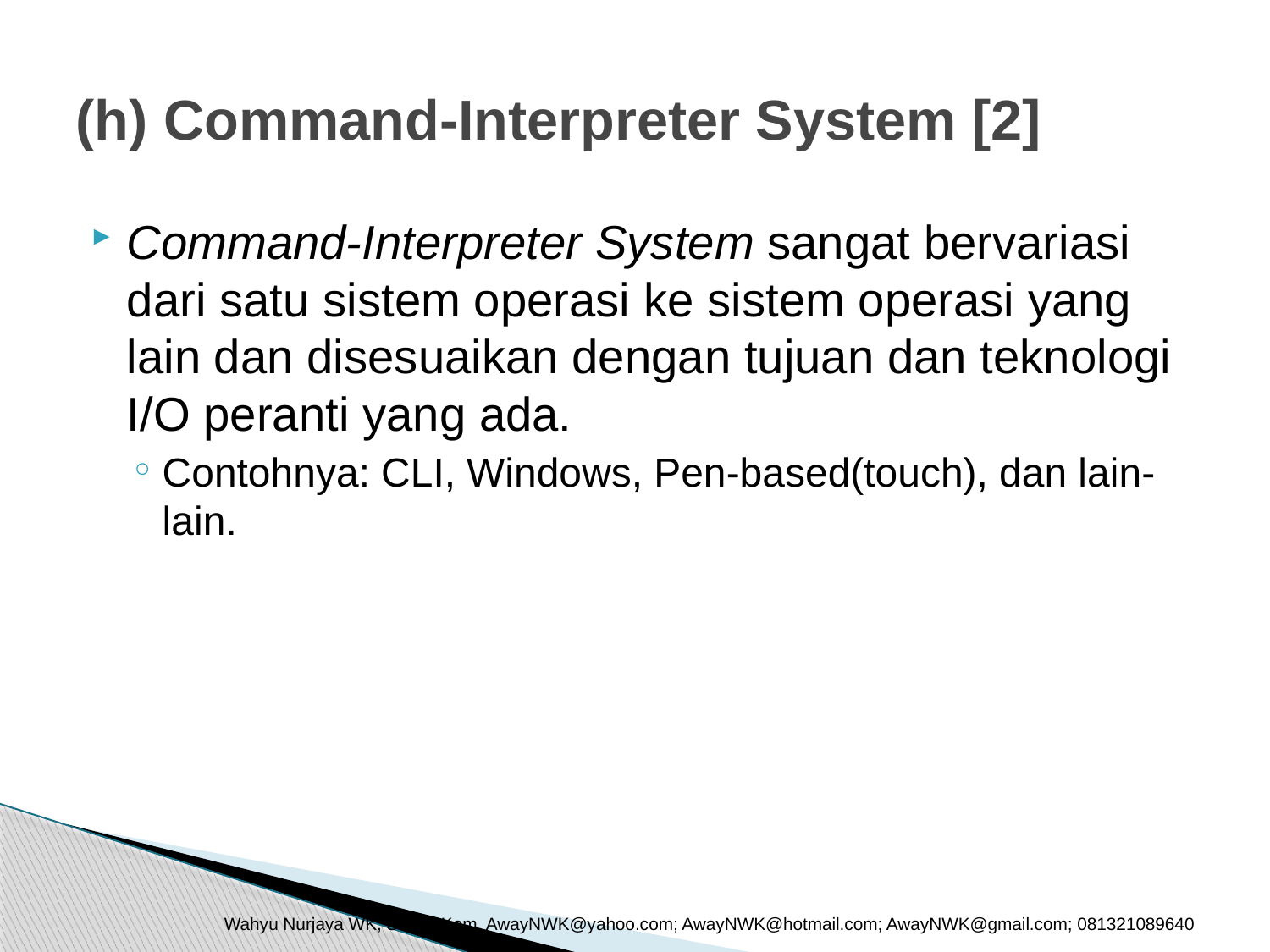

# (h) Command-Interpreter System [2]
Command-Interpreter System sangat bervariasi dari satu sistem operasi ke sistem operasi yang lain dan disesuaikan dengan tujuan dan teknologi I/O peranti yang ada.
Contohnya: CLI, Windows, Pen-based(touch), dan lain-lain.
Wahyu Nurjaya WK, ST., M.Kom. AwayNWK@yahoo.com; AwayNWK@hotmail.com; AwayNWK@gmail.com; 081321089640